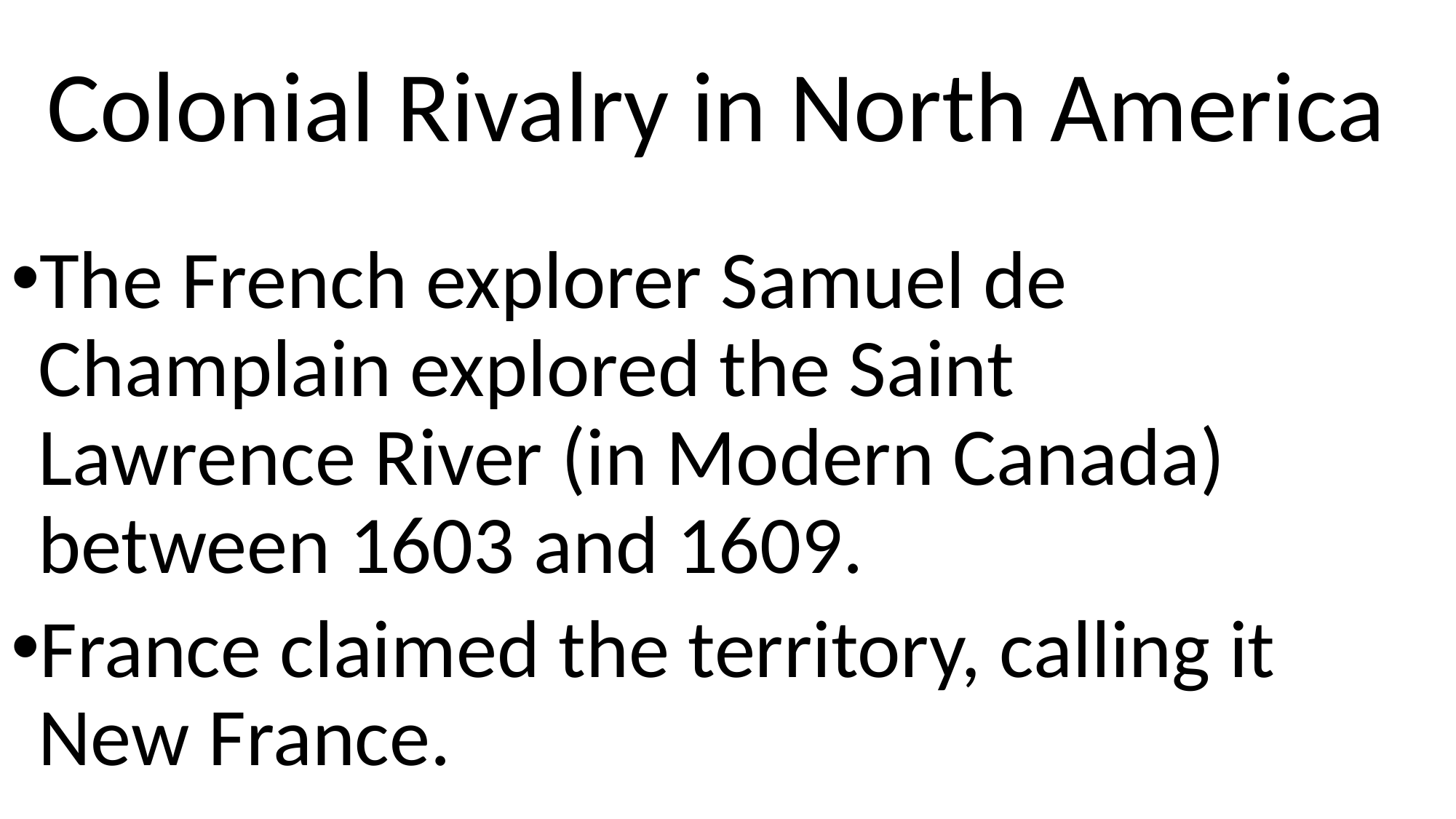

# Colonial Rivalry in North America
The French explorer Samuel de Champlain explored the Saint Lawrence River (in Modern Canada) between 1603 and 1609.
France claimed the territory, calling it New France.